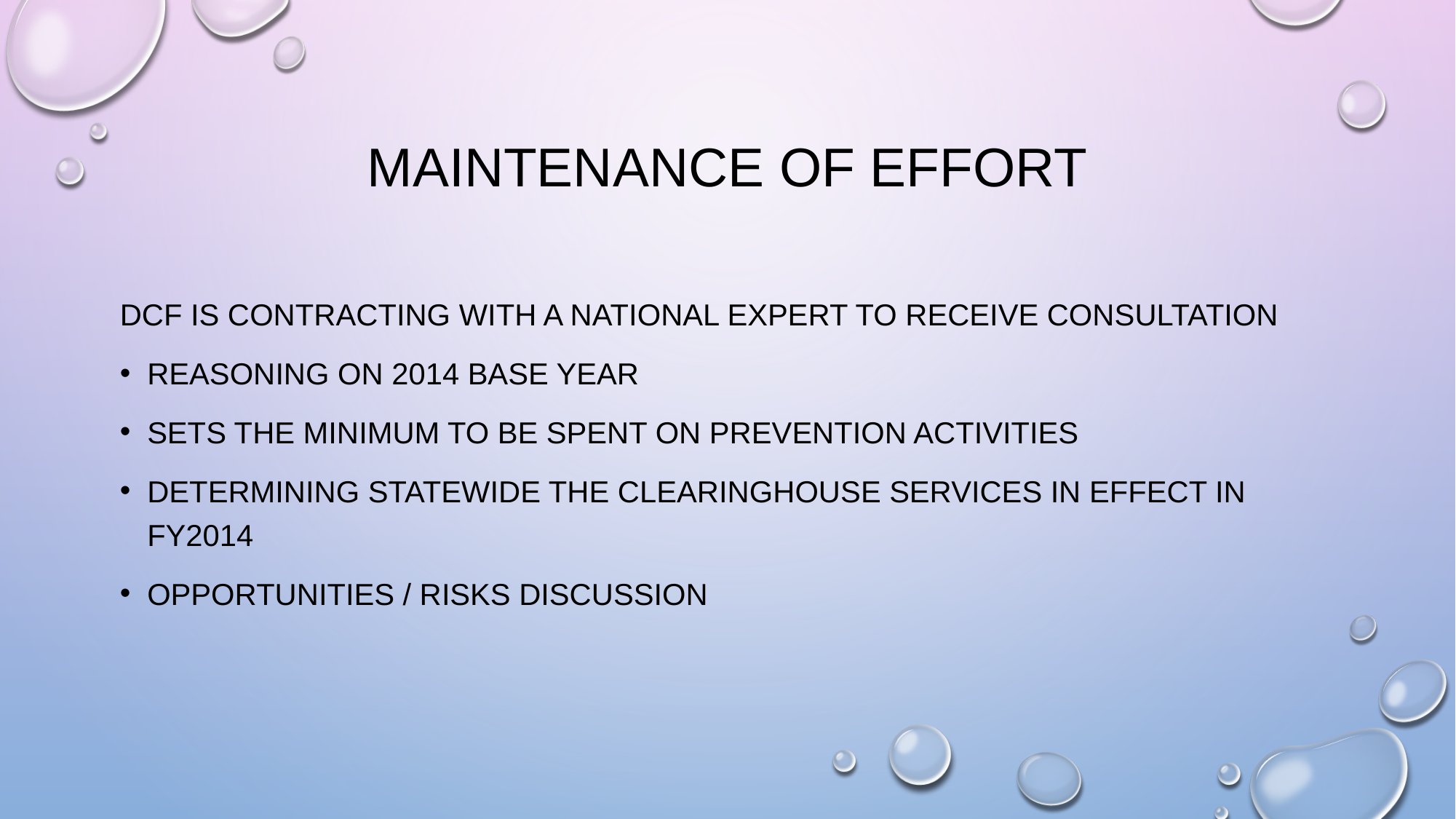

# Maintenance of effort
DCF is contracting with a national expert to receive consultation
Reasoning on 2014 Base year
Sets the minimum to be spent on prevention activities
Determining Statewide the Clearinghouse Services in effect in FY2014
Opportunities / Risks Discussion